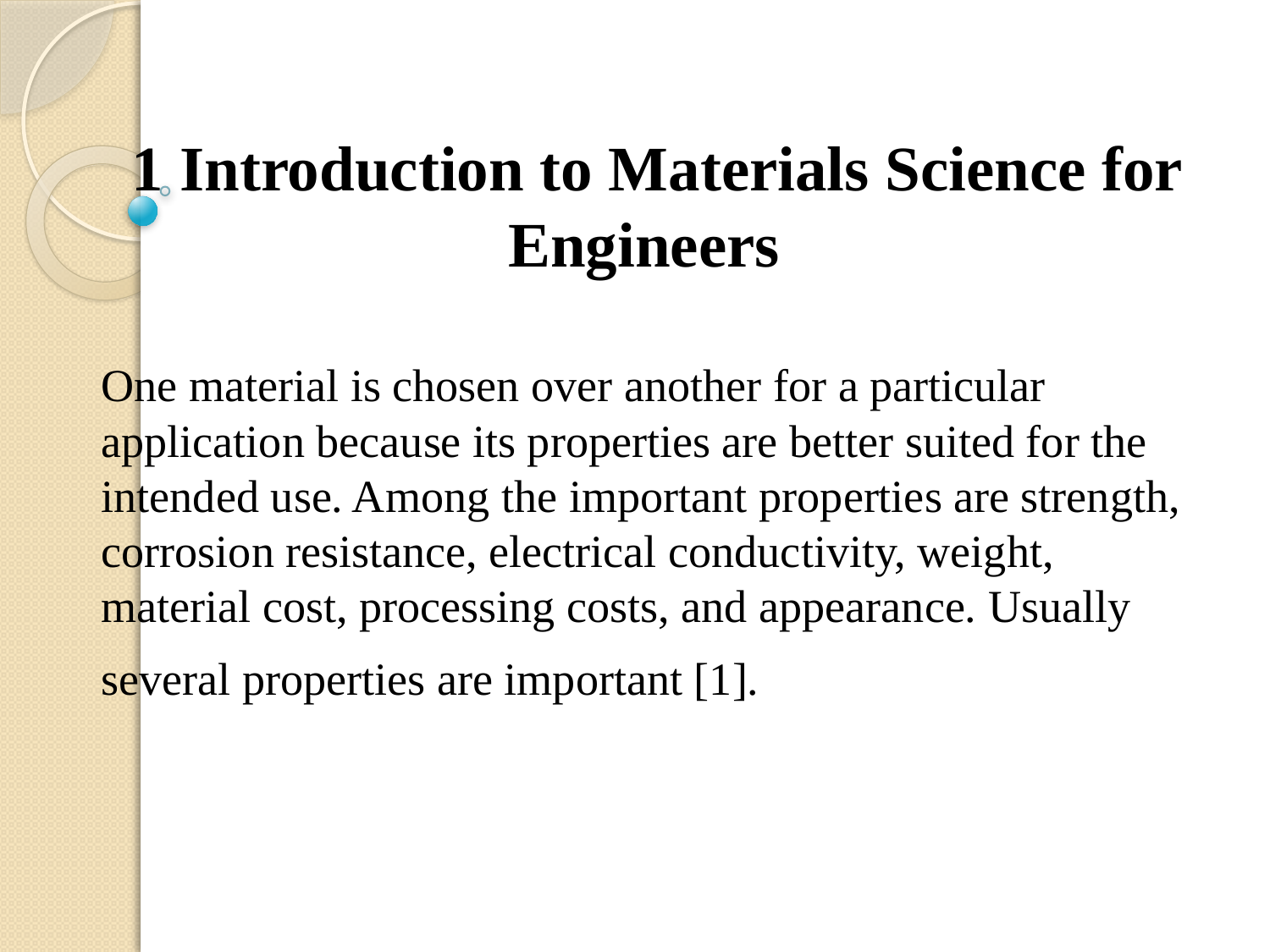

1 Introduction to Materials Science for Engineers

One material is chosen over another for a particular application because its properties are better suited for the intended use. Among the important properties are strength, corrosion resistance, electrical conductivity, weight, material cost, processing costs, and appearance. Usually several properties are important [1].